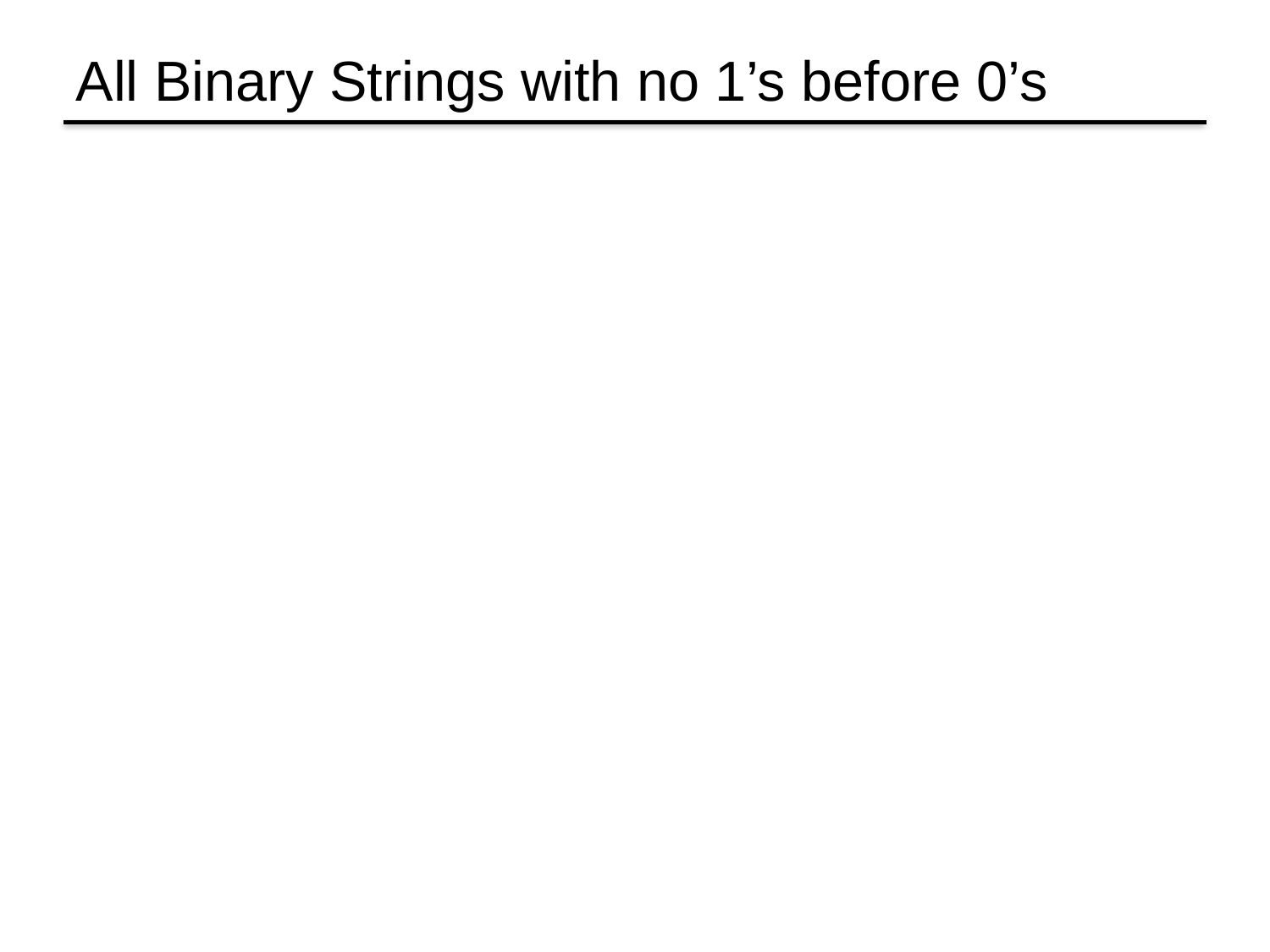

# All Binary Strings with no 1’s before 0’s